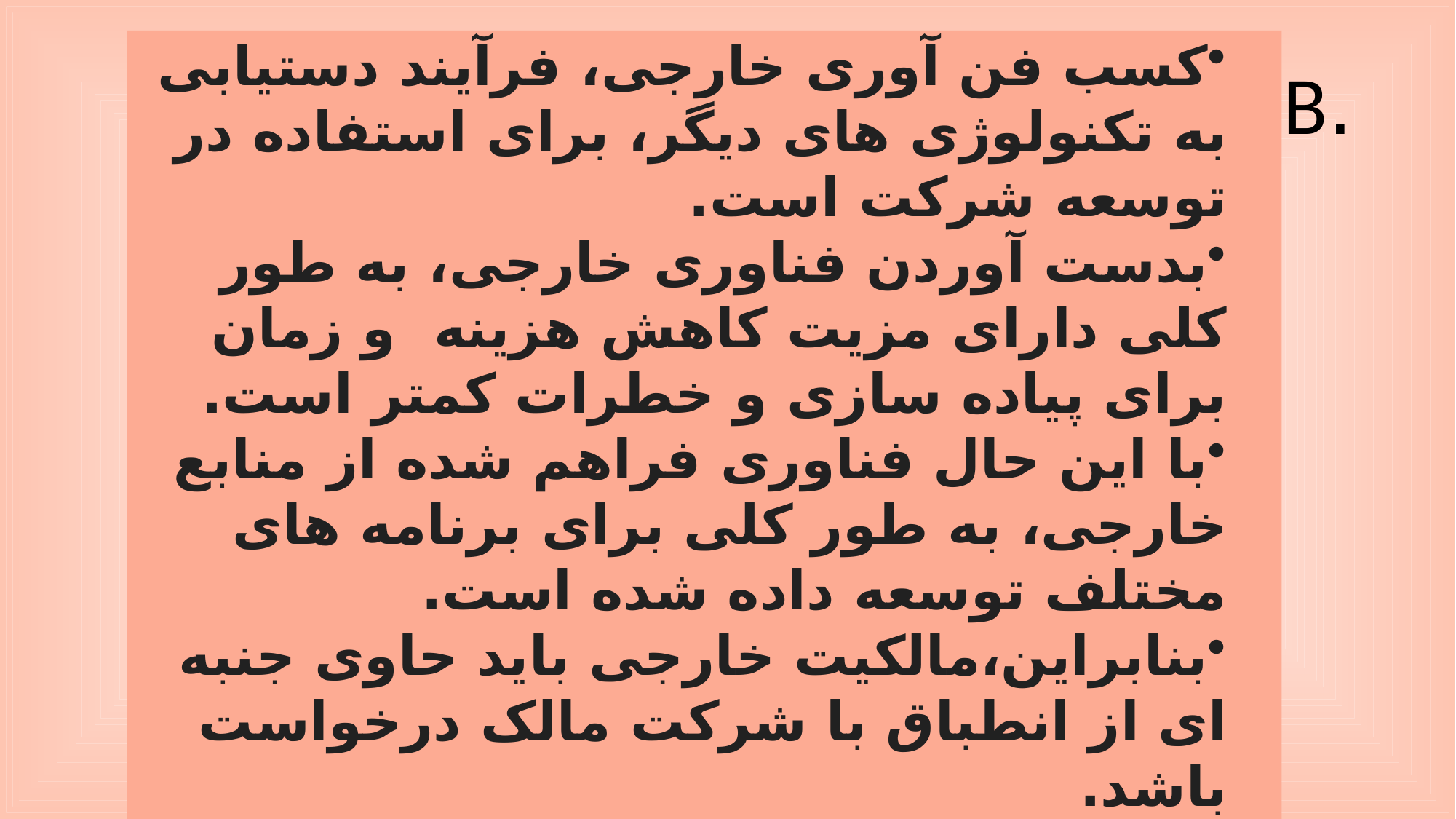

# .Bاکتساب خارجی
کسب فن آوری خارجی، فرآیند دستیابی به تکنولوژی های دیگر، برای استفاده در توسعه شرکت است.
بدست آوردن فناوری خارجی، به طور کلی دارای مزیت کاهش هزینه  و زمان برای پیاده سازی و خطرات کمتر است.
با این حال فناوری فراهم شده از منابع خارجی، به طور کلی برای برنامه های مختلف توسعه داده شده است.
بنابراین،مالکیت خارجی باید حاوی جنبه ای از انطباق با شرکت مالک درخواست باشد.